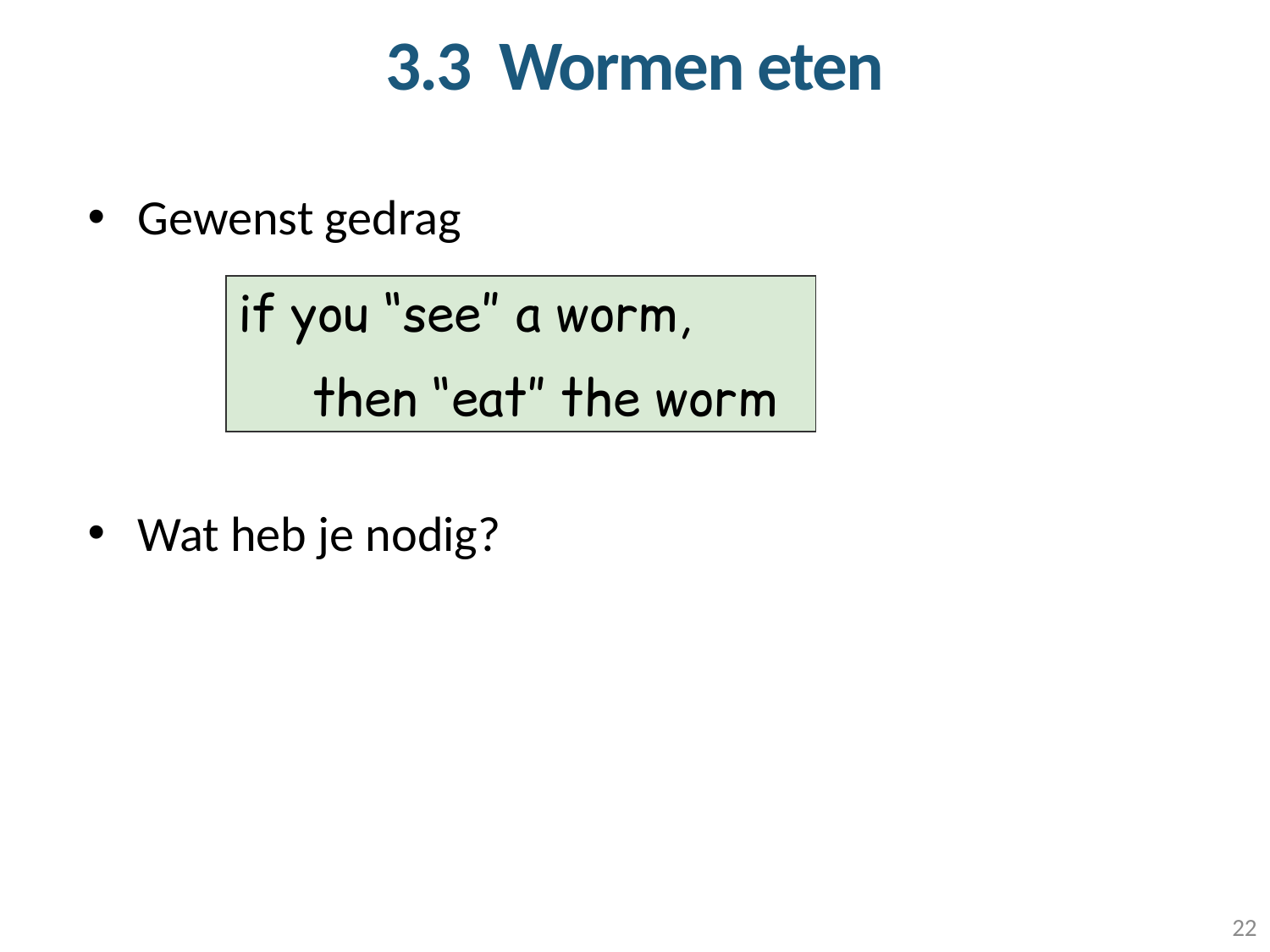

3.3  Wormen eten
Gewenst gedrag

Wat heb je nodig?

if you “see” a worm,
     then “eat” the worm
22